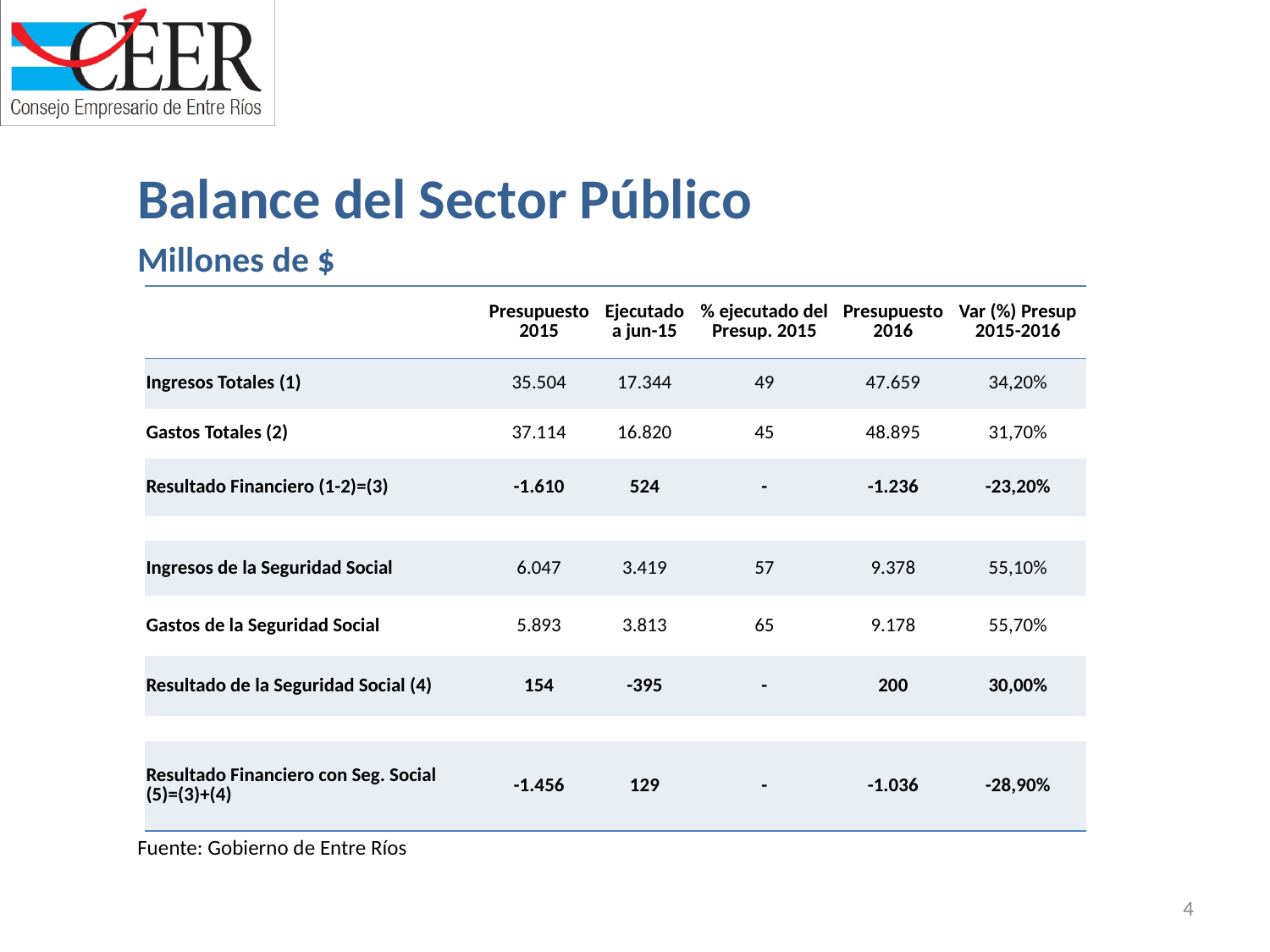

Balance del Sector Público
Millones de $
|  | Presupuesto 2015 | Ejecutado a jun-15 | % ejecutado del Presup. 2015 | Presupuesto 2016 | Var (%) Presup 2015-2016 |
| --- | --- | --- | --- | --- | --- |
| Ingresos Totales (1) | 35.504 | 17.344 | 49 | 47.659 | 34,20% |
| Gastos Totales (2) | 37.114 | 16.820 | 45 | 48.895 | 31,70% |
| Resultado Financiero (1-2)=(3) | -1.610 | 524 | - | -1.236 | -23,20% |
|  |  |  |  |  |  |
| Ingresos de la Seguridad Social | 6.047 | 3.419 | 57 | 9.378 | 55,10% |
| Gastos de la Seguridad Social | 5.893 | 3.813 | 65 | 9.178 | 55,70% |
| Resultado de la Seguridad Social (4) | 154 | -395 | - | 200 | 30,00% |
|  |  |  |  |  |  |
| Resultado Financiero con Seg. Social (5)=(3)+(4) | -1.456 | 129 | - | -1.036 | -28,90% |
Fuente: Gobierno de Entre Ríos
4